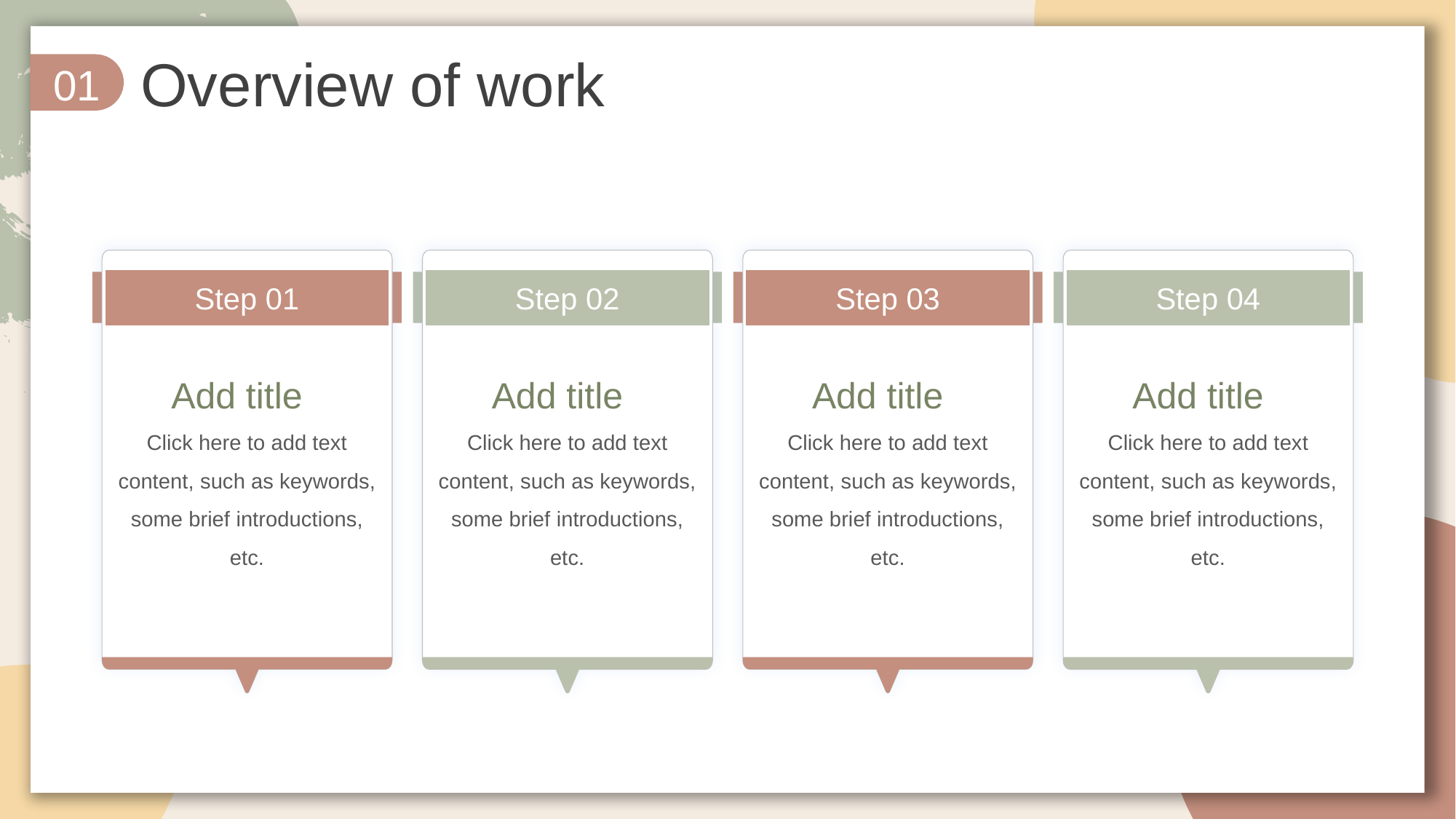

Overview of work

01

Step 01

Step 02

Step 03

Step 04

Add title
Click here to add text content, such as keywords, some brief introductions, etc.
Add title
Click here to add text content, such as keywords, some brief introductions, etc.
Add title
Click here to add text content, such as keywords, some brief introductions, etc.
Add title
Click here to add text content, such as keywords, some brief introductions, etc.